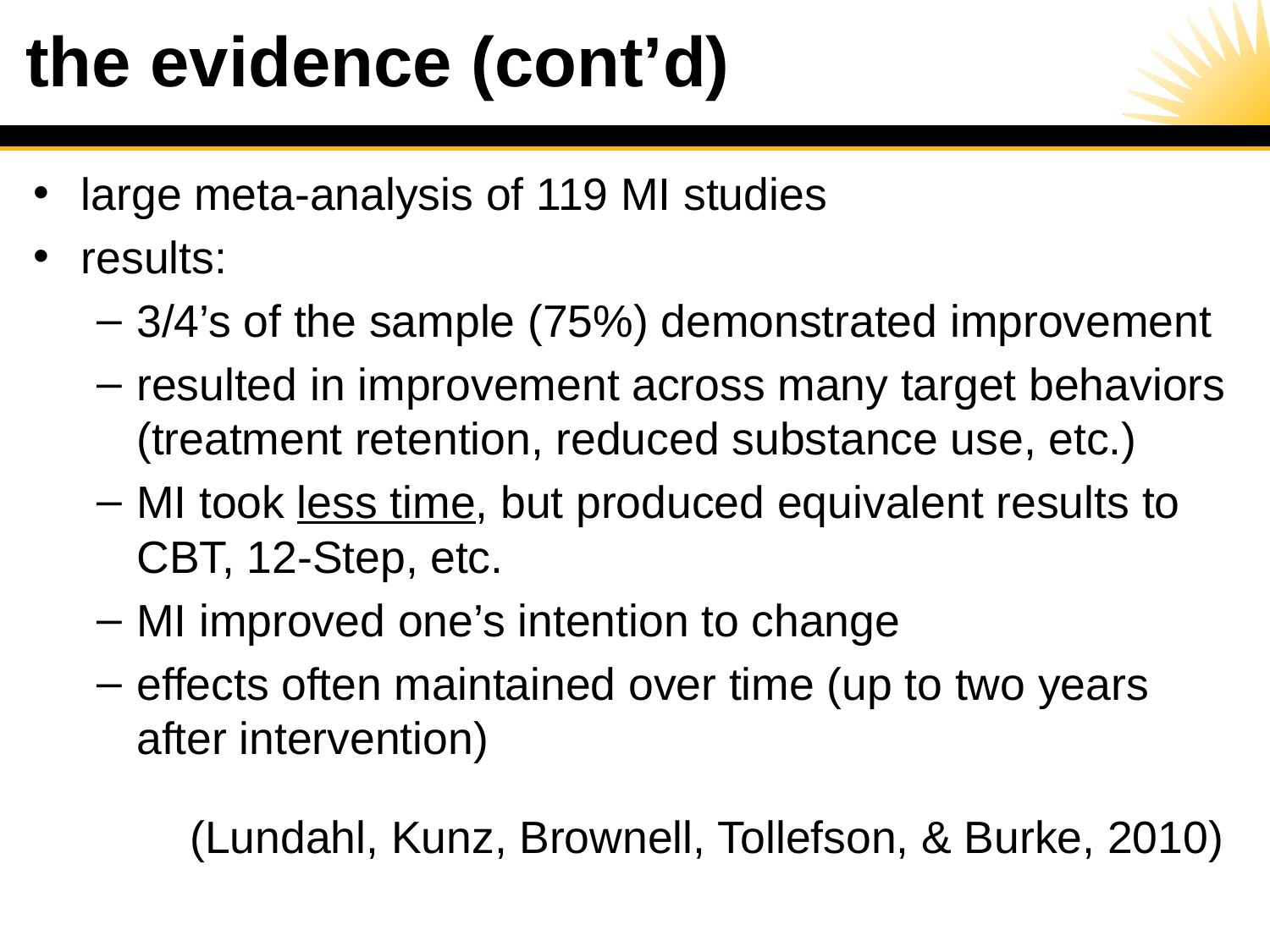

# the evidence (cont’d)
large meta-analysis of 119 MI studies
results:
3/4’s of the sample (75%) demonstrated improvement
resulted in improvement across many target behaviors (treatment retention, reduced substance use, etc.)
MI took less time, but produced equivalent results to CBT, 12-Step, etc.
MI improved one’s intention to change
effects often maintained over time (up to two years after intervention)

(Lundahl, Kunz, Brownell, Tollefson, & Burke, 2010)